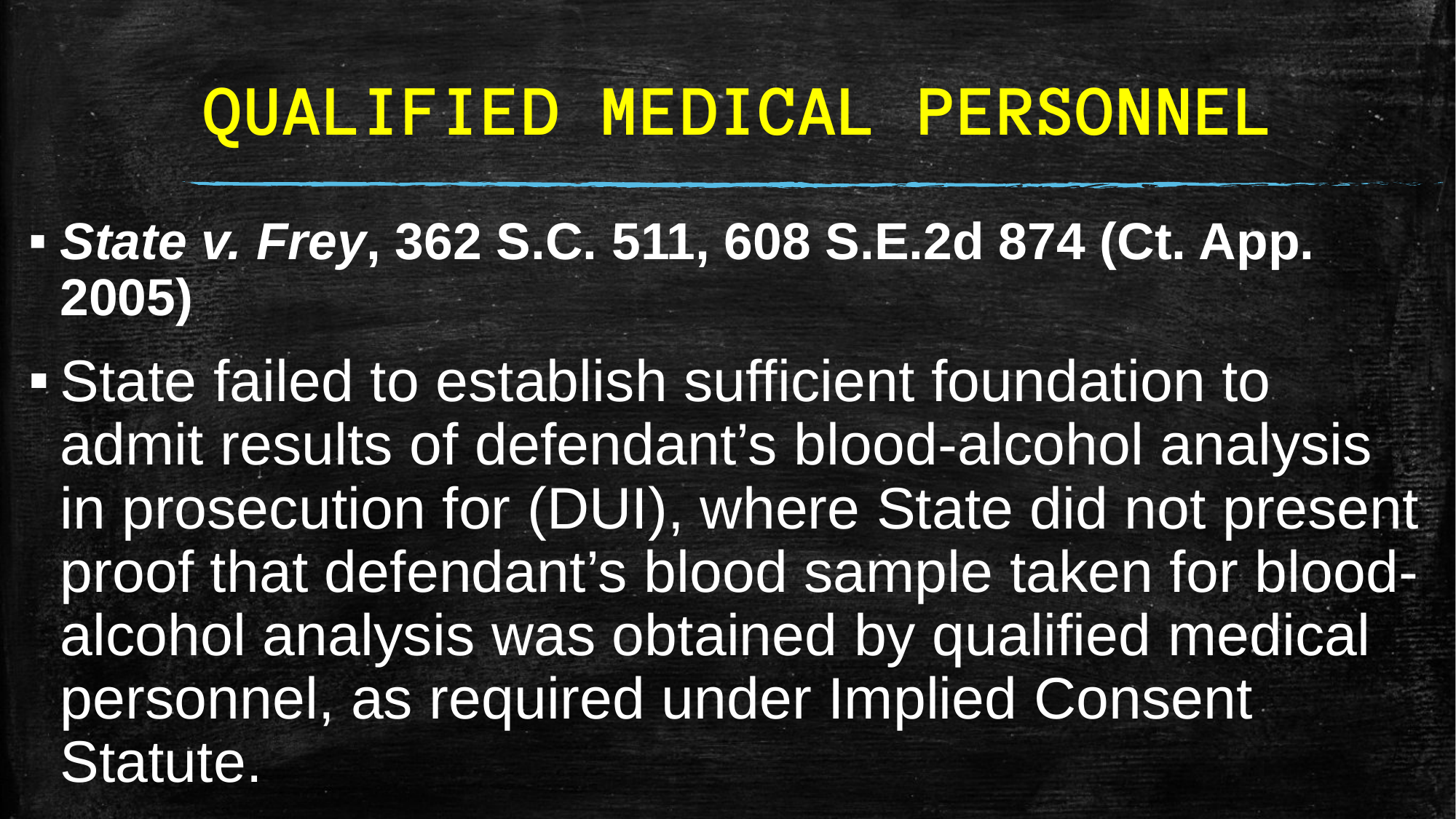

# QUALIFIED MEDICAL PERSONNEL
State v. Frey, 362 S.C. 511, 608 S.E.2d 874 (Ct. App. 2005)
State failed to establish sufficient foundation to admit results of defendant’s blood-alcohol analysis in prosecution for (DUI), where State did not present proof that defendant’s blood sample taken for blood-alcohol analysis was obtained by qualified medical personnel, as required under Implied Consent Statute.